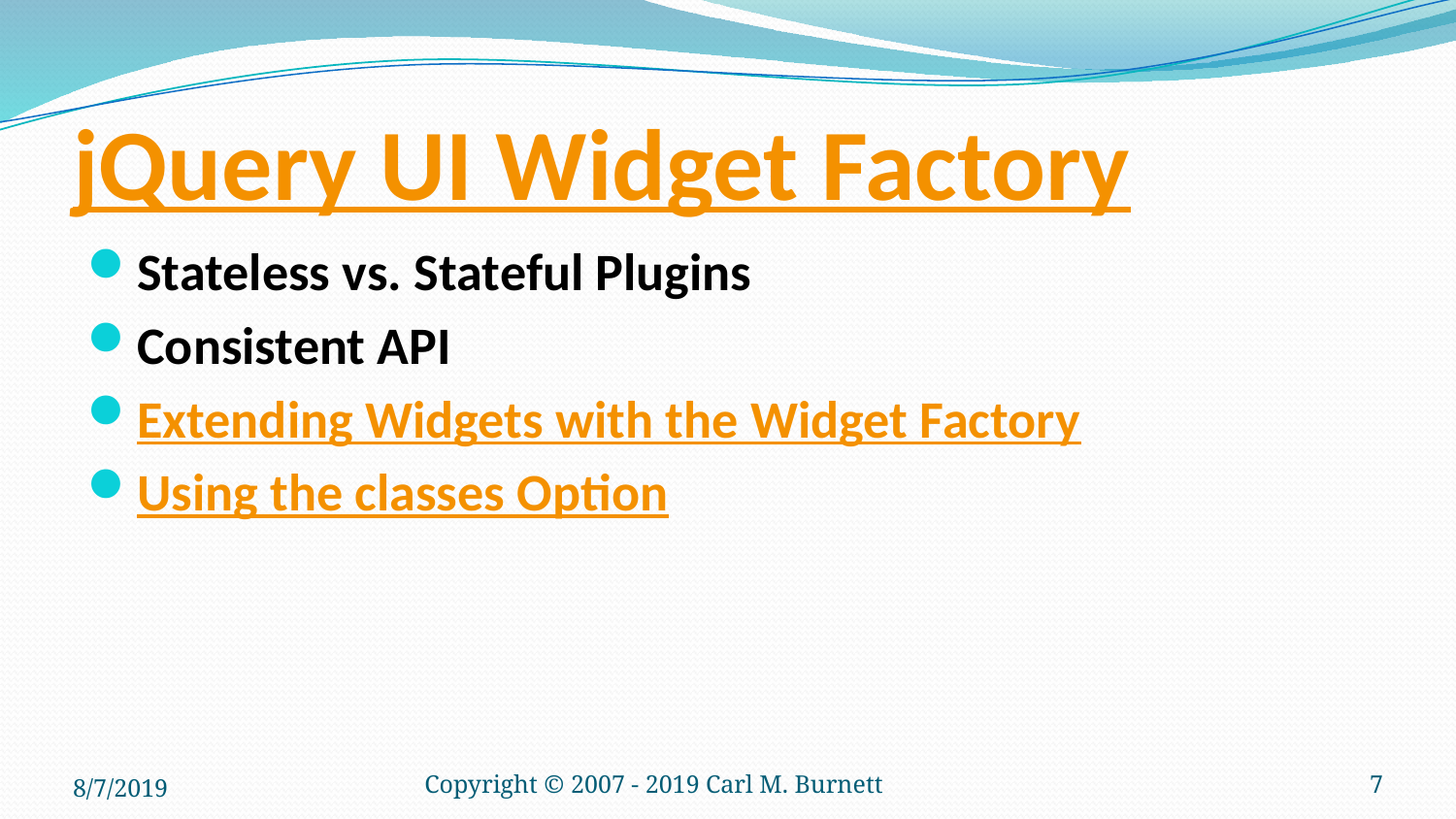

# jQuery UI Widget Factory
Stateless vs. Stateful Plugins
Consistent API
Extending Widgets with the Widget Factory
Using the classes Option
8/7/2019
Copyright © 2007 - 2019 Carl M. Burnett
7